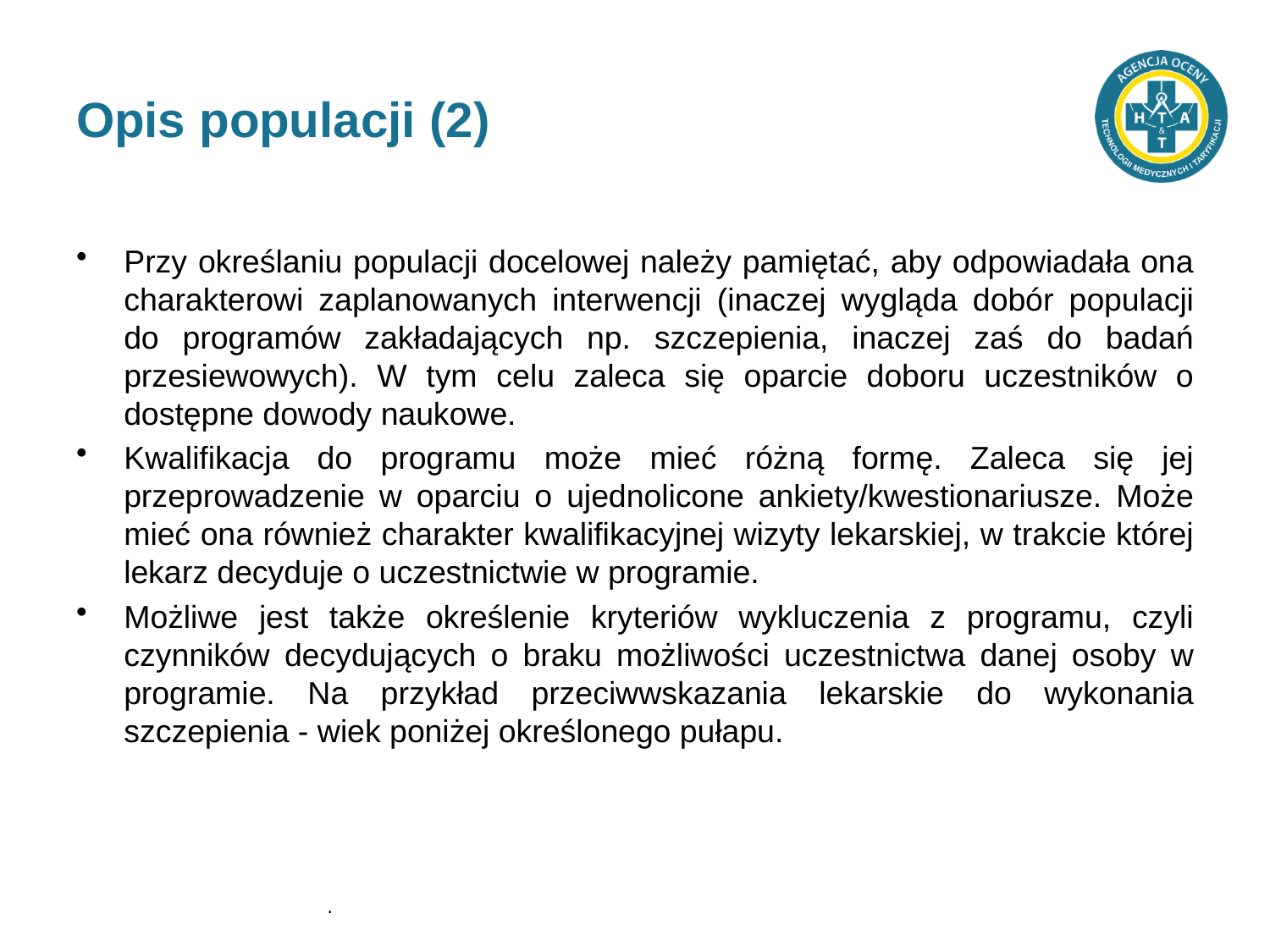

# Opis populacji (2)
Przy określaniu populacji docelowej należy pamiętać, aby odpowiadała ona charakterowi zaplanowanych interwencji (inaczej wygląda dobór populacji do programów zakładających np. szczepienia, inaczej zaś do badań przesiewowych). W tym celu zaleca się oparcie doboru uczestników o dostępne dowody naukowe.
Kwalifikacja do programu może mieć różną formę. Zaleca się jej przeprowadzenie w oparciu o ujednolicone ankiety/kwestionariusze. Może mieć ona również charakter kwalifikacyjnej wizyty lekarskiej, w trakcie której lekarz decyduje o uczestnictwie w programie.
Możliwe jest także określenie kryteriów wykluczenia z programu, czyli czynników decydujących o braku możliwości uczestnictwa danej osoby w programie. Na przykład przeciwwskazania lekarskie do wykonania szczepienia - wiek poniżej określonego pułapu.